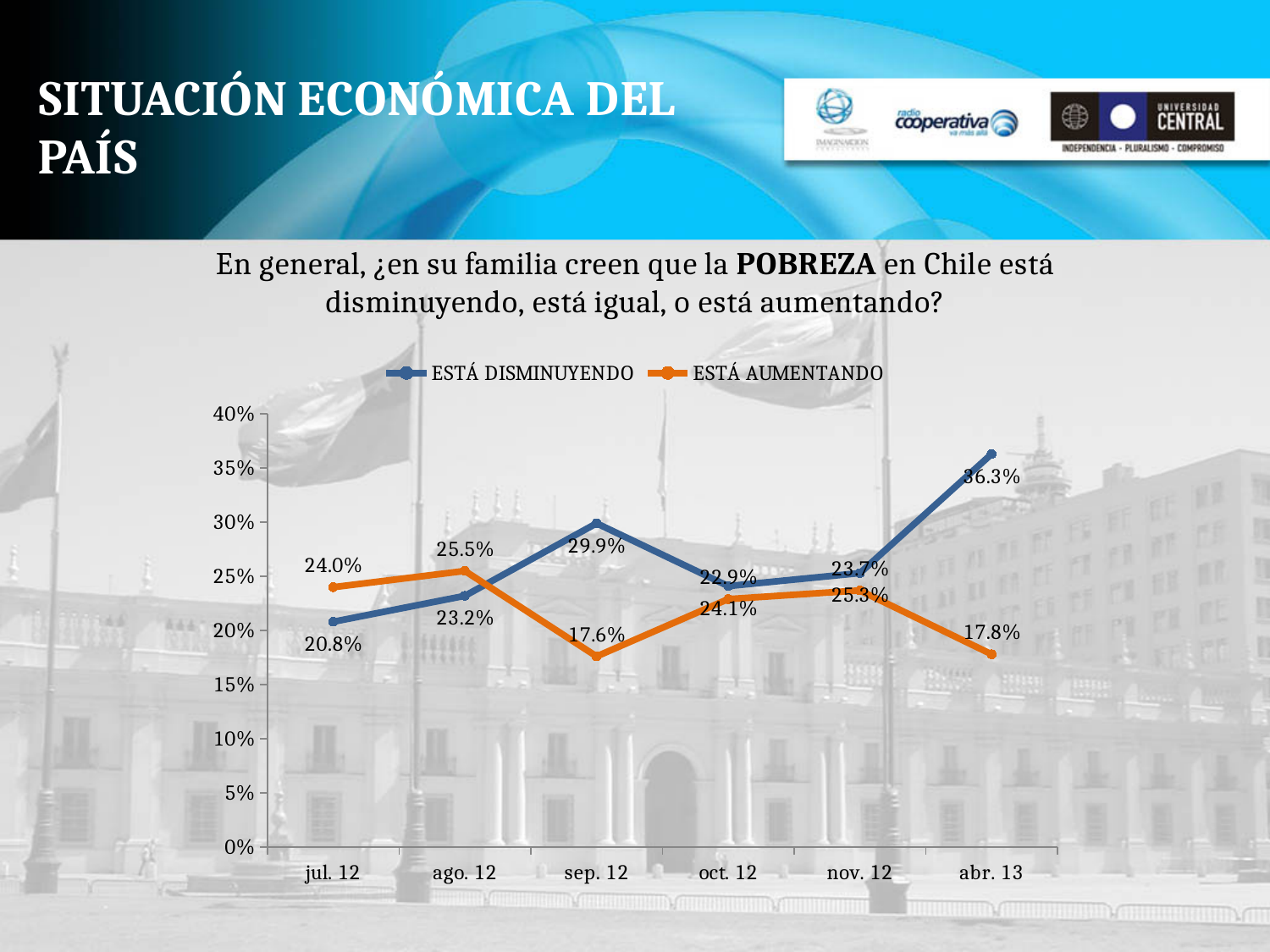

# SITUACIÓN ECONÓMICA DEL PAÍS
En general, ¿en su familia creen que la POBREZA en Chile está disminuyendo, está igual, o está aumentando?

### Chart

| Category | ESTÁ DISMINUYENDO | ESTÁ AUMENTANDO |
|---|---|---|
| jul. 12 | 0.2080000000000002 | 0.2400000000000002 |
| ago. 12 | 0.232 | 0.255 |
| sep. 12 | 0.2990000000000003 | 0.1760000000000002 |
| oct. 12 | 0.24100000000000021 | 0.229 |
| nov. 12 | 0.253 | 0.23700000000000004 |
| abr. 13 | 0.3630000000000003 | 0.1780000000000002 |